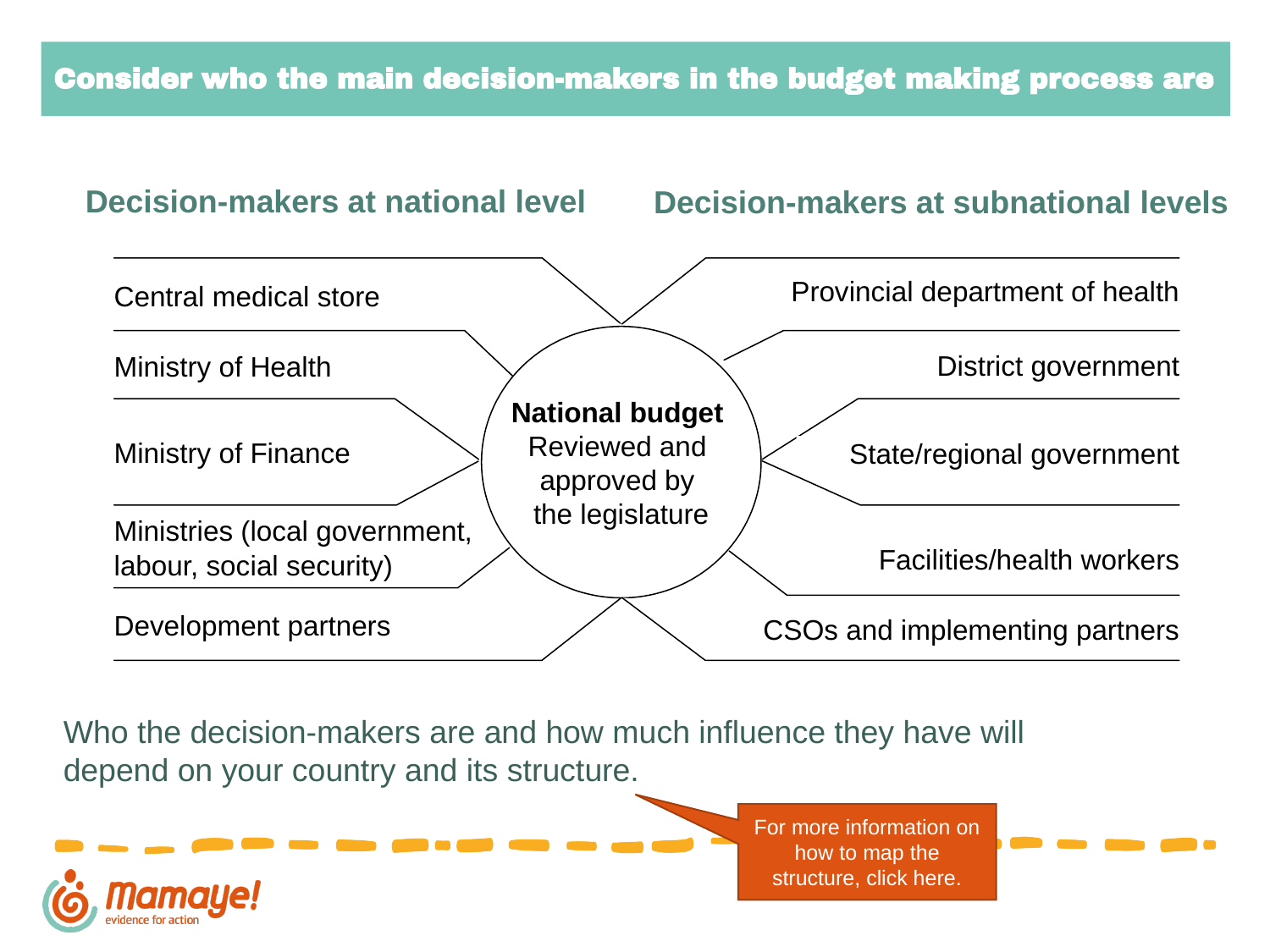

# Consider who the main decision-makers in the budget making process are
Decision-makers at national level
Decision-makers at subnational levels

Provincial department of health
Central medical store
National budget
Reviewed and
approved by
the legislature

District government
Ministry of Health

Ministry of Finance
State/regional government

Ministries (local government, labour, social security)
Facilities/health workers

Development partners
CSOs and implementing partners
Who the decision-makers are and how much influence they have will depend on your country and its structure.
For more information on how to map the structure, click here.